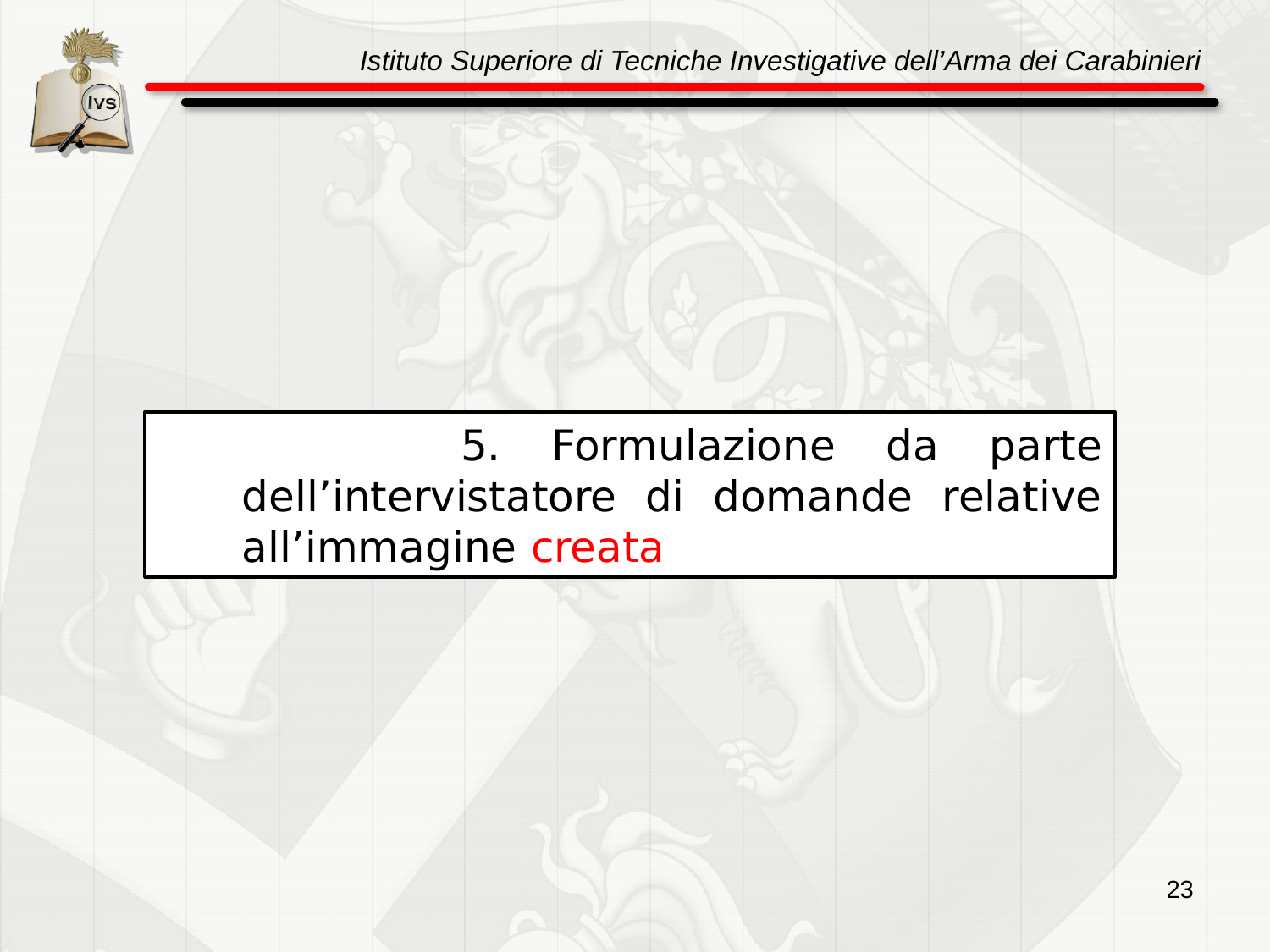

5. Formulazione da parte dell’intervistatore di domande relative all’immagine creata
23